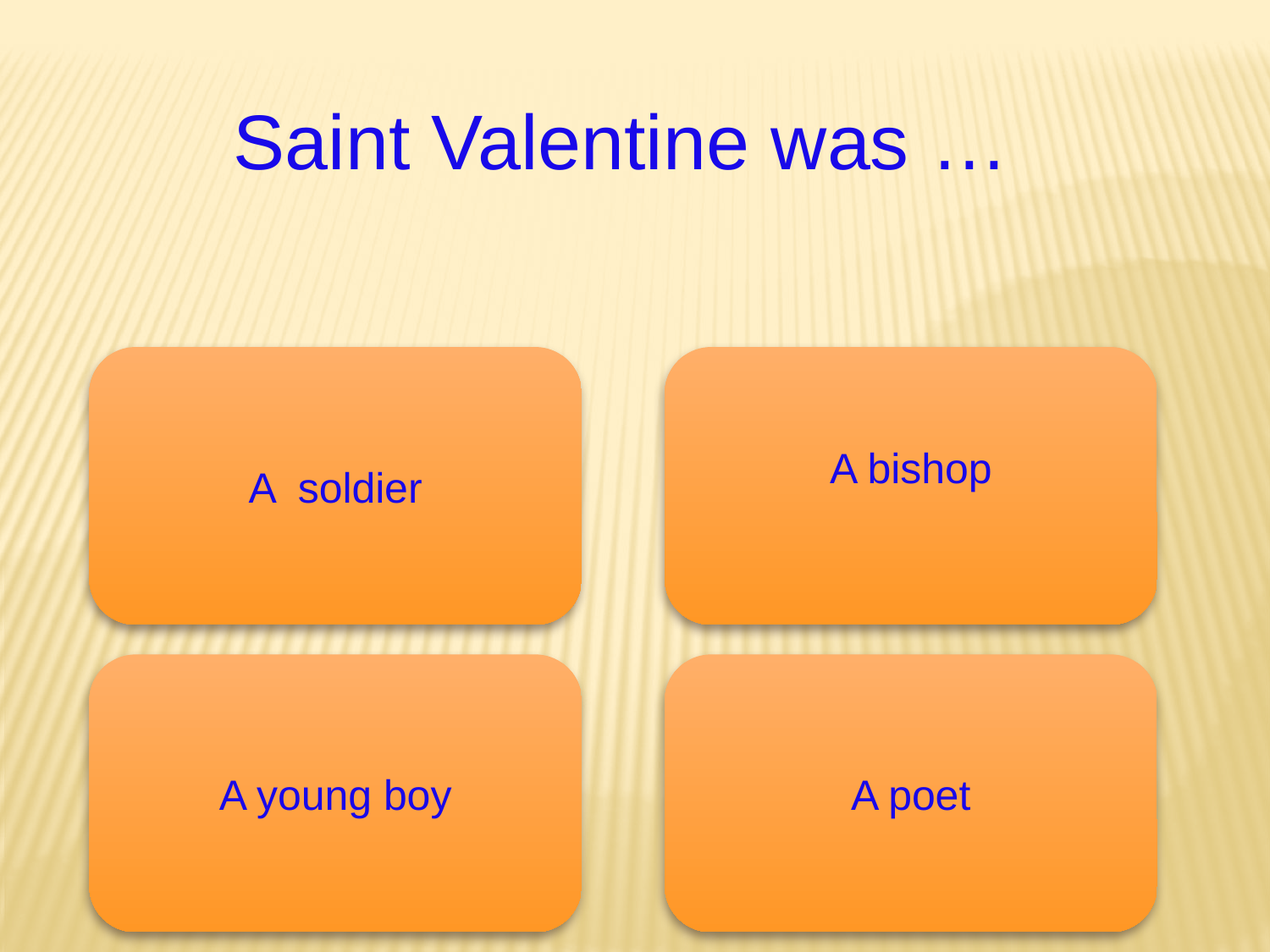

Saint Valentine was …

A  soldier
A bishop

A young boy
A poet